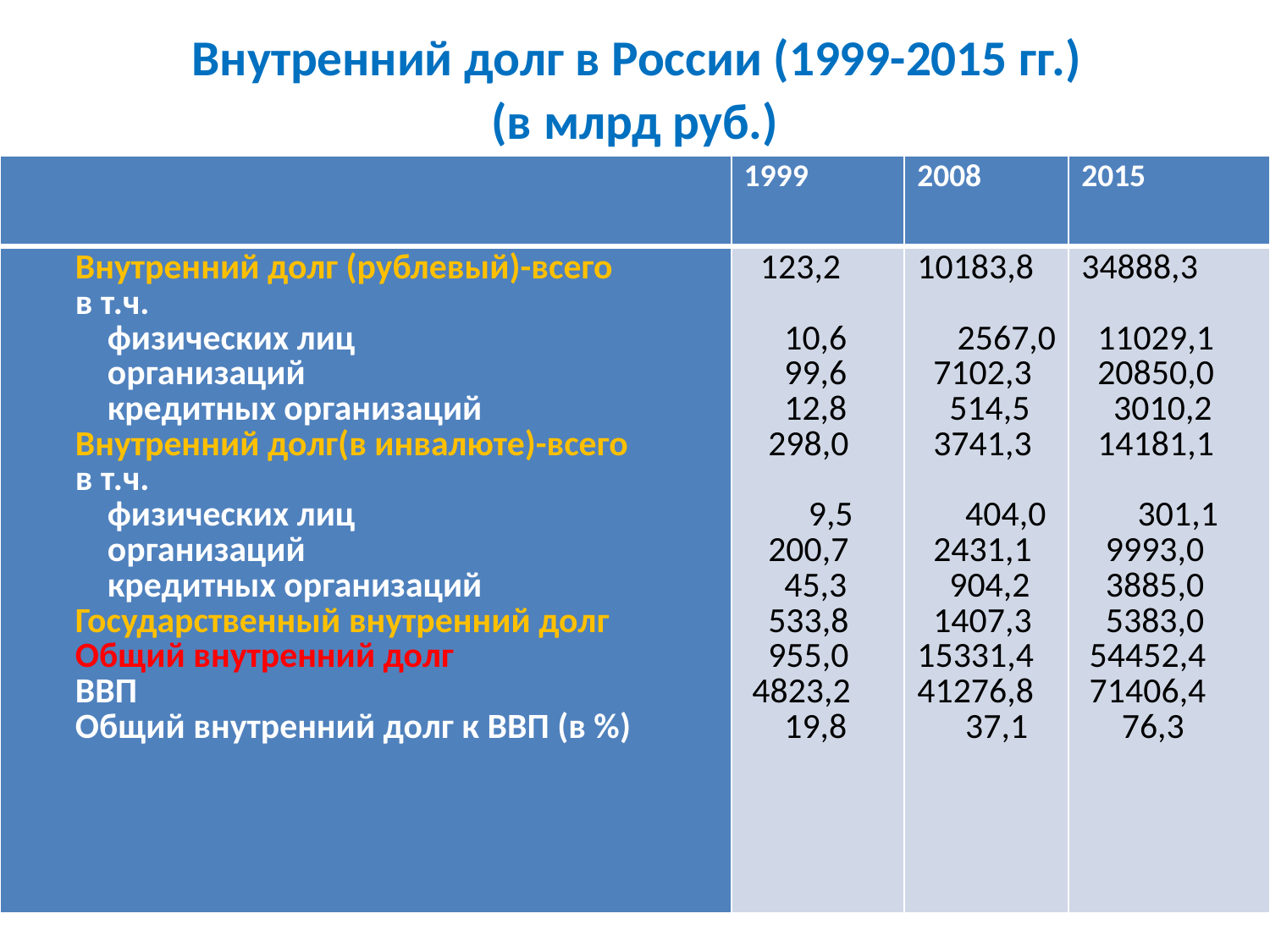

# Внутренний долг в России (1999-2015 гг.) (в млрд руб.)
|  | 1999 | 2008 | 2015 |
| --- | --- | --- | --- |
| Внутренний долг (рублевый)-всего в т.ч. физических лиц организаций кредитных организаций Внутренний долг(в инвалюте)-всего в т.ч. физических лиц организаций кредитных организаций Государственный внутренний долг Общий внутренний долг ВВП Общий внутренний долг к ВВП (в %) | 123,2   10,6 99,6 12,8 298,0     9,5 200,7 45,3 533,8 955,0 4823,2 19,8 | 10183,8     2567,0 7102,3 514,5 3741,3     404,0 2431,1 904,2 1407,3 15331,4 41276,8 37,1 | 34888,3   11029,1 20850,0 3010,2 14181,1     301,1 9993,0 3885,0 5383,0 54452,4 71406,4 76,3 |